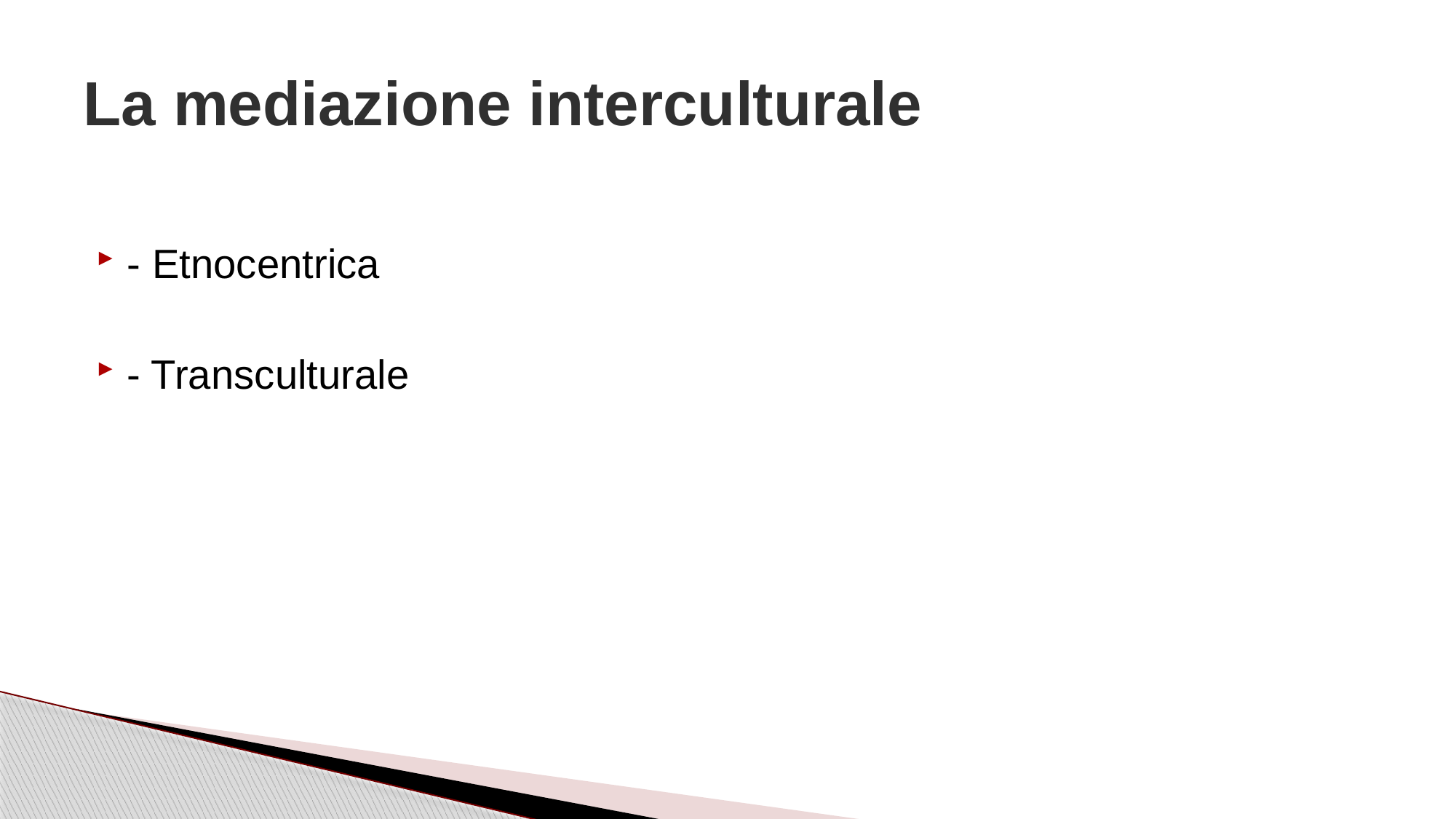

# La mediazione interculturale

- Etnocentrica

- Transculturale